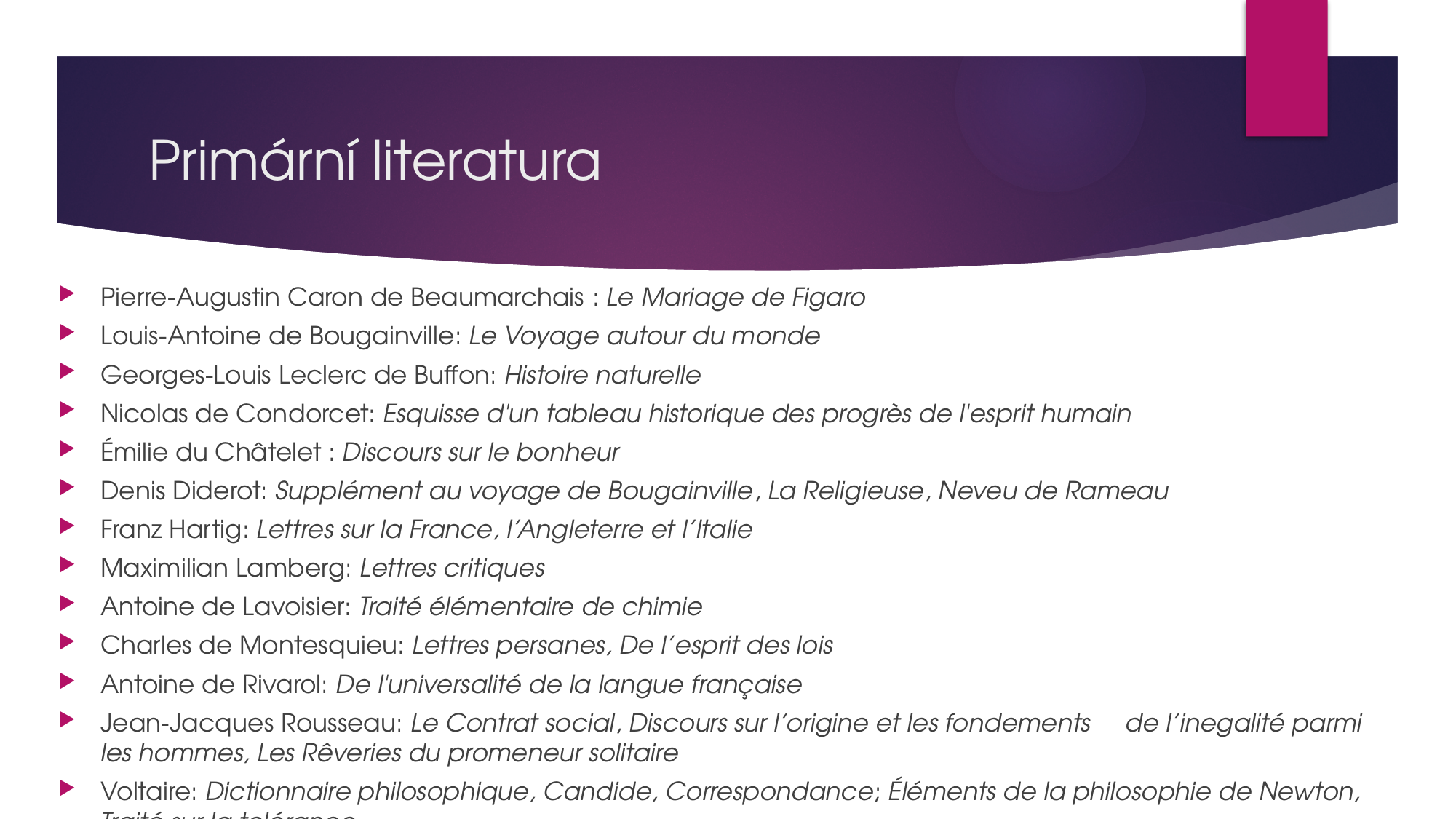

# Primární literatura
Pierre-Augustin Caron de Beaumarchais : Le Mariage de Figaro
Louis-Antoine de Bougainville: Le Voyage autour du monde
Georges-Louis Leclerc de Buffon: Histoire naturelle
Nicolas de Condorcet: Esquisse d'un tableau historique des progrès de l'esprit humain
Émilie du Châtelet : Discours sur le bonheur
Denis Diderot: Supplément au voyage de Bougainville, La Religieuse, Neveu de Rameau
Franz Hartig: Lettres sur la France, l’Angleterre et l’Italie
Maximilian Lamberg: Lettres critiques
Antoine de Lavoisier: Traité élémentaire de chimie
Charles de Montesquieu: Lettres persanes, De l’esprit des lois
Antoine de Rivarol: De l'universalité de la langue française
Jean-Jacques Rousseau: Le Contrat social, Discours sur l’origine et les fondements     de l’inegalité parmi les hommes, Les Rêveries du promeneur solitaire
Voltaire: Dictionnaire philosophique, Candide, Correspondance; Éléments de la philosophie de Newton, Traité sur la tolérance